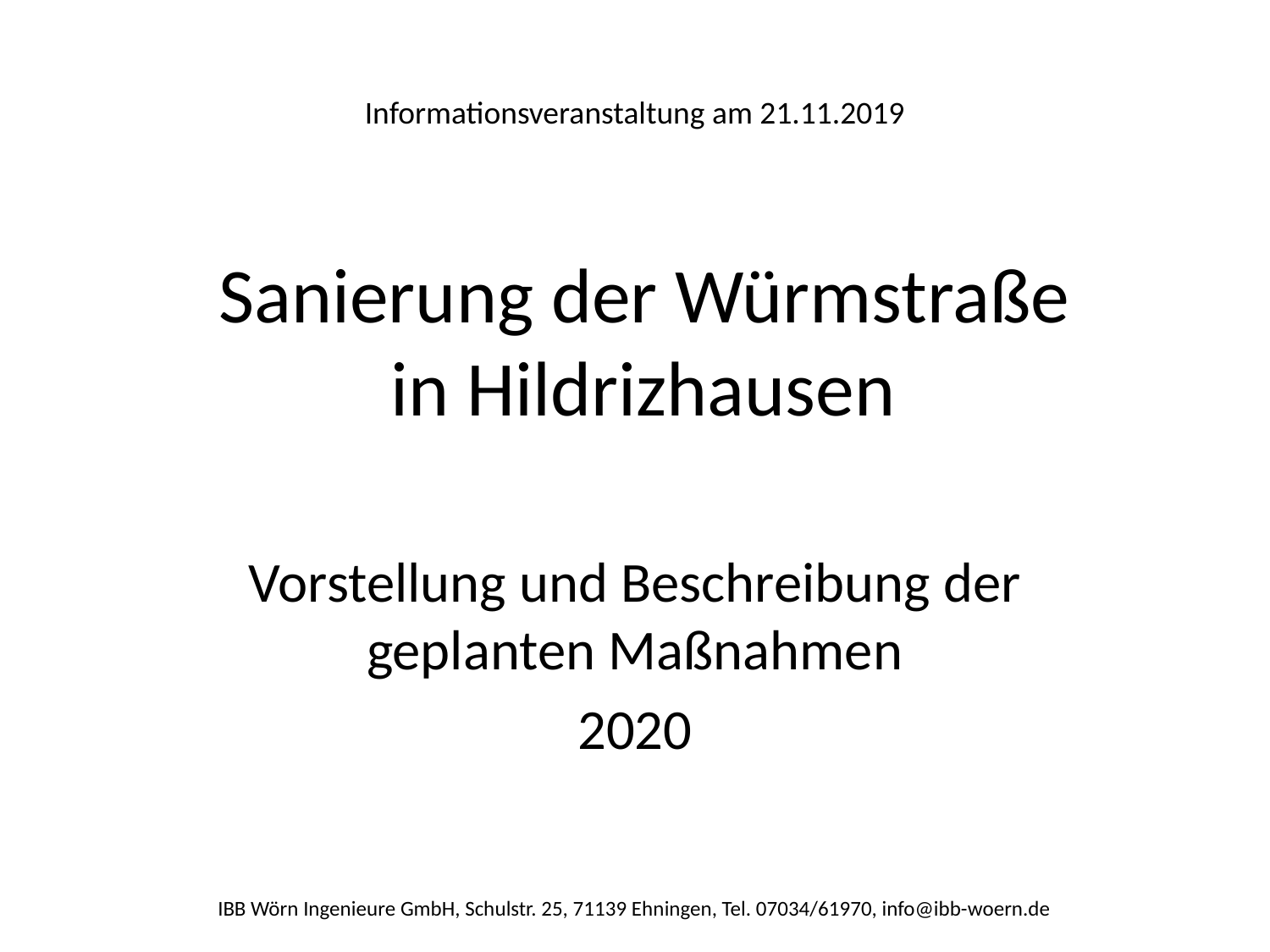

Informationsveranstaltung am 21.11.2019
# Sanierung der Würmstraße in Hildrizhausen
Vorstellung und Beschreibung der geplanten Maßnahmen
2020
IBB Wörn Ingenieure GmbH, Schulstr. 25, 71139 Ehningen, Tel. 07034/61970, info@ibb-woern.de